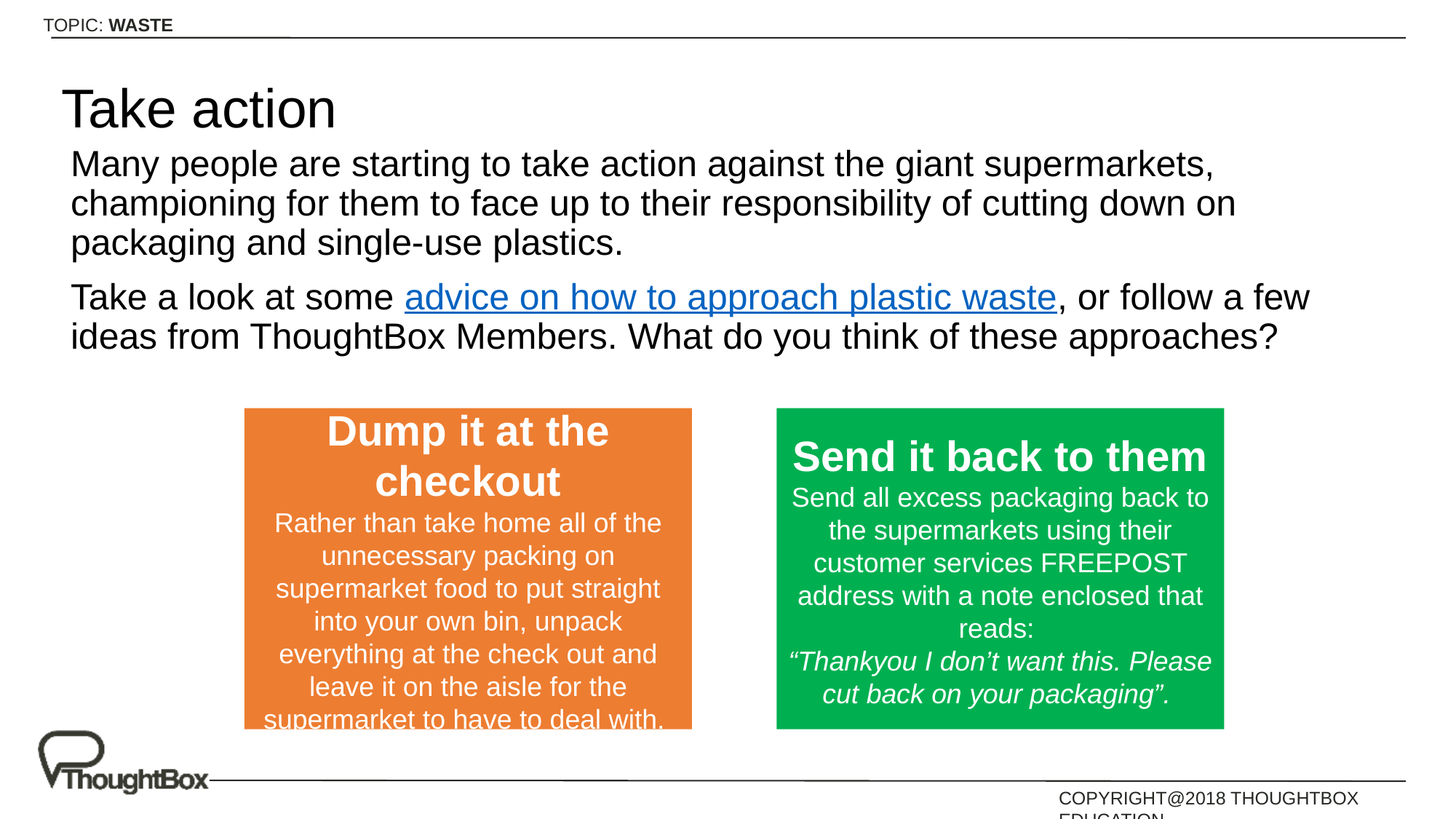

# Take action
Many people are starting to take action against the giant supermarkets, championing for them to face up to their responsibility of cutting down on packaging and single-use plastics.
Take a look at some advice on how to approach plastic waste, or follow a few ideas from ThoughtBox Members. What do you think of these approaches?
Dump it at the checkout
Rather than take home all of the unnecessary packing on supermarket food to put straight into your own bin, unpack everything at the check out and leave it on the aisle for the supermarket to have to deal with.
Send it back to them
Send all excess packaging back to the supermarkets using their customer services FREEPOST address with a note enclosed that reads:
“Thankyou I don’t want this. Please cut back on your packaging”.